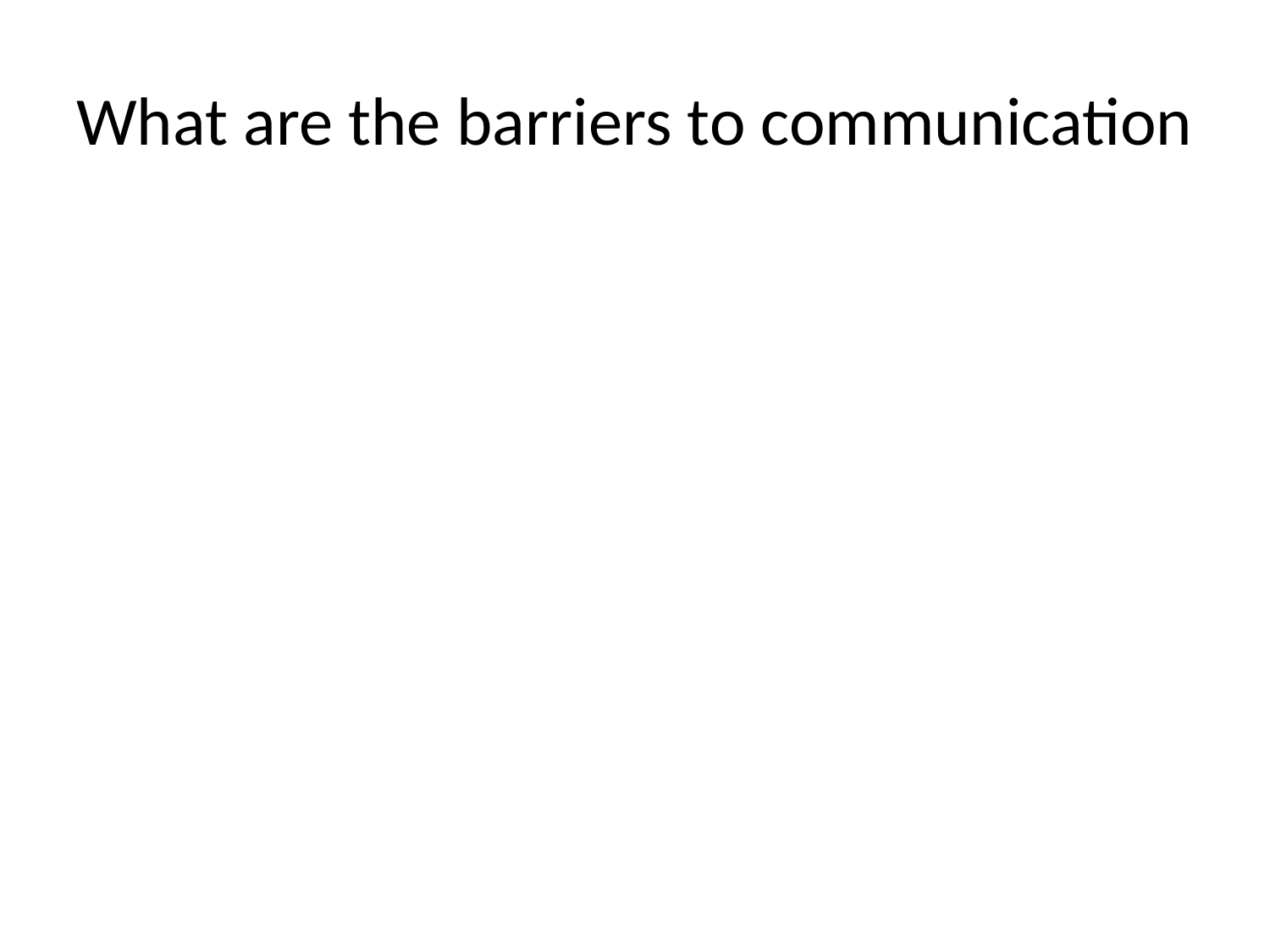

# What are the barriers to communication